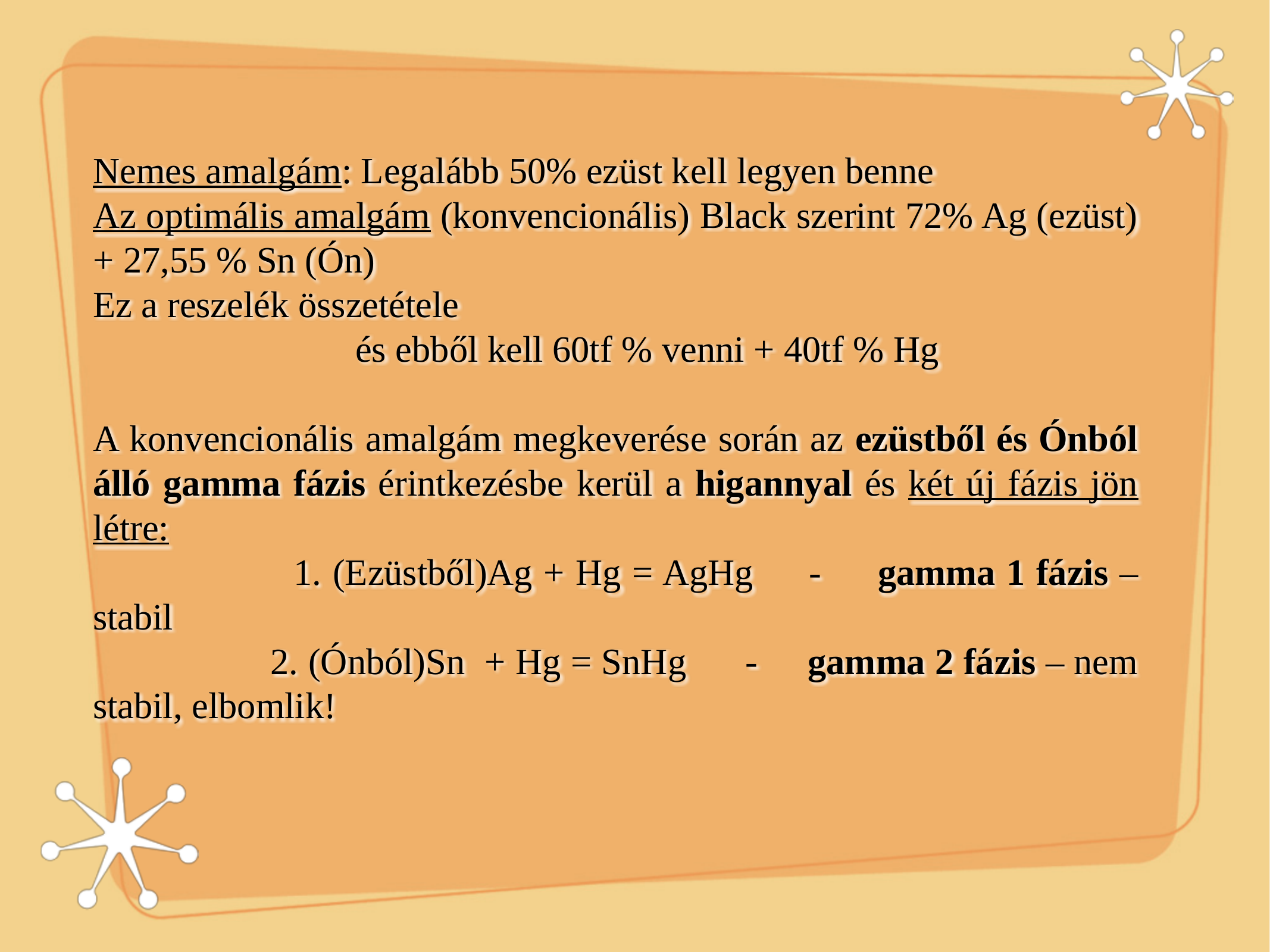

Nemes amalgám: Legalább 50% ezüst kell legyen benne
Az optimális amalgám (konvencionális) Black szerint 72% Ag (ezüst) + 27,55 % Sn (Ón)
Ez a reszelék összetétele
                            és ebből kell 60tf % venni + 40tf % Hg

A konvencionális amalgám megkeverése során az ezüstből és Ónból álló gamma fázis érintkezésbe kerül a higannyal és két új fázis jön létre:
                  1. (Ezüstből)Ag + Hg = AgHg     -     gamma 1 fázis – stabil
                  2. (Ónból)Sn  + Hg = SnHg      -     gamma 2 fázis – nem stabil, elbomlik!